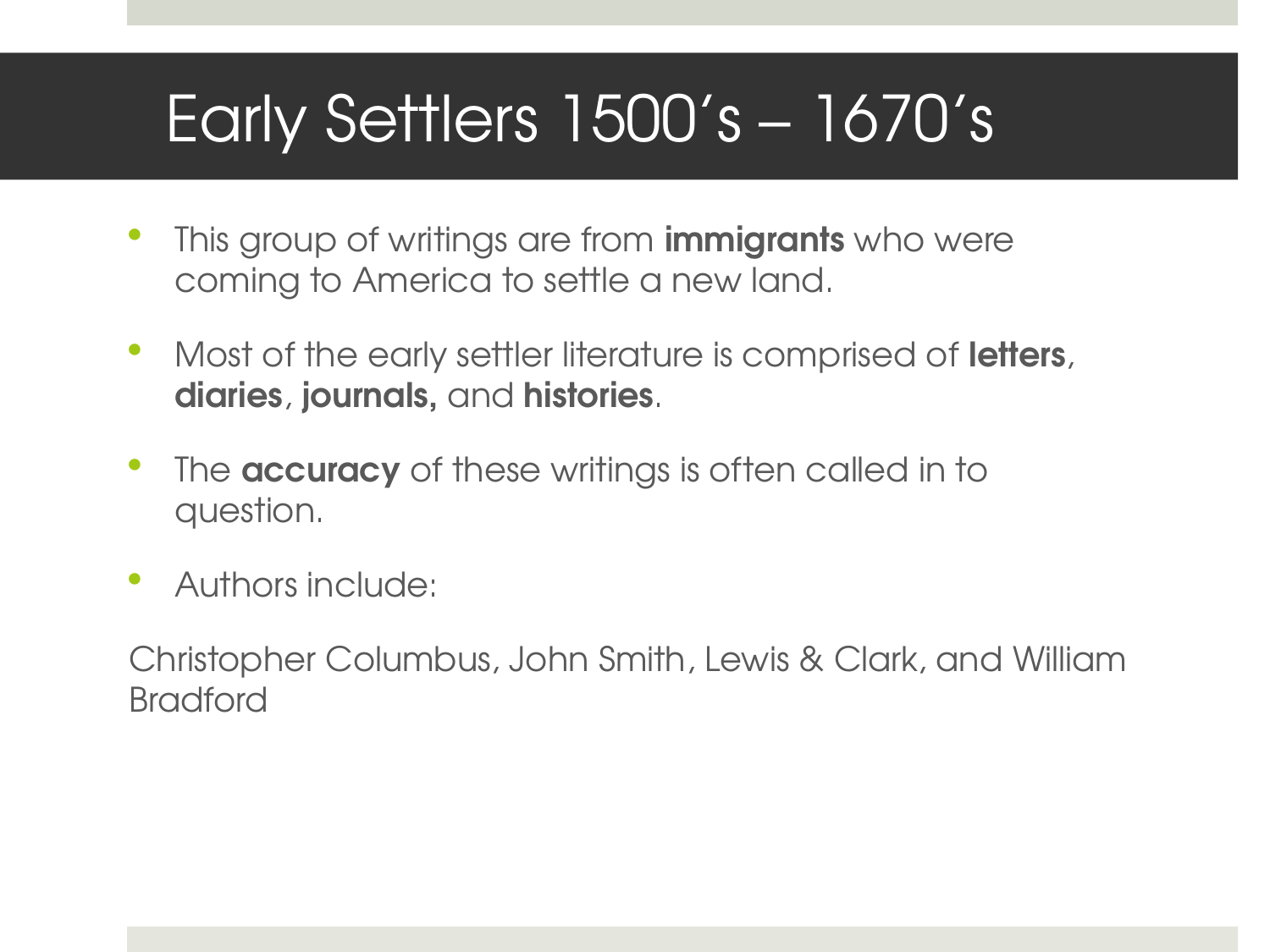

# Early Settlers 1500’s – 1670’s
This group of writings are from immigrants who were coming to America to settle a new land.
Most of the early settler literature is comprised of letters, diaries, journals, and histories.
The accuracy of these writings is often called in to question.
Authors include:
Christopher Columbus, John Smith, Lewis & Clark, and William Bradford